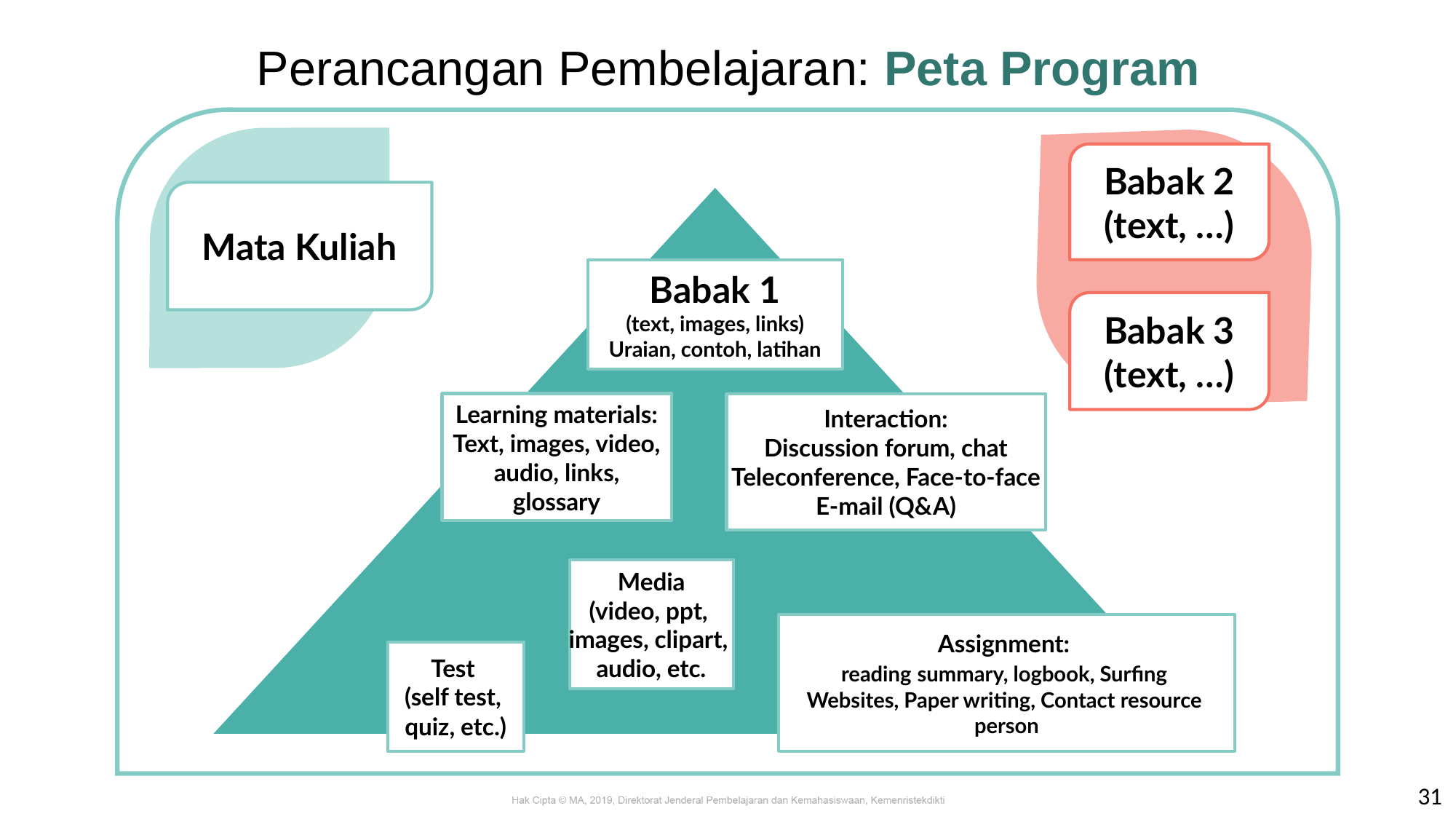

Perancangan Pembelajaran: Peta Program

Babak 2
(text, …)
Mata Kuliah

Babak 1
(text, images, links)
Uraian, contoh, latihan
Babak 3
(text, …)
Interaction:
Discussion forum, chat
Teleconference, Face-to-face
E-mail (Q&A)
Learning materials:
Text, images, video, audio, links, glossary
Media
(video, ppt,
images, clipart,
audio, etc.
Assignment:
reading summary, logbook, Surfing
Websites, Paper writing, Contact resource
person
Test
(self test,
quiz, etc.)
31